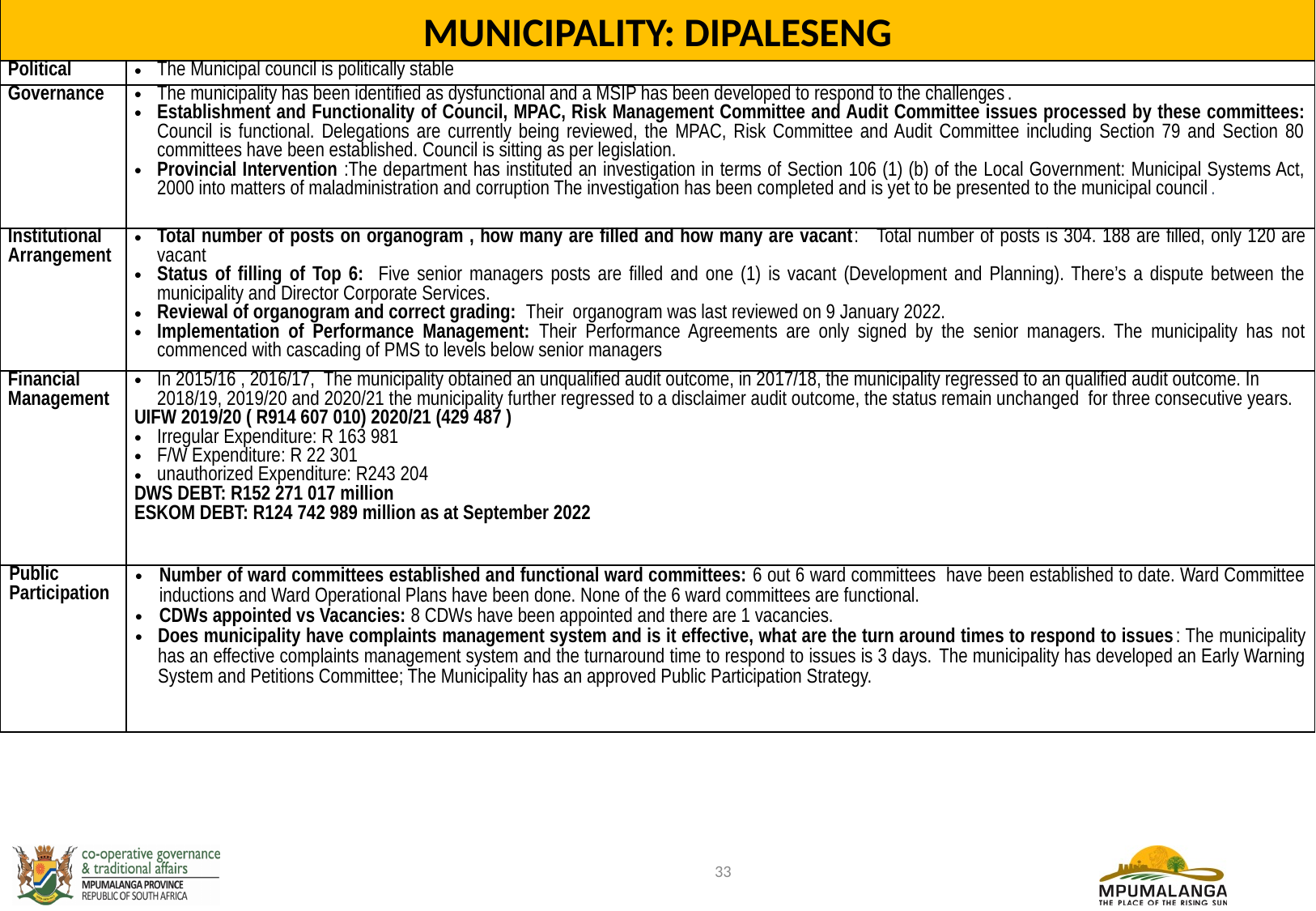

MUNICIPALITY: DIPALESENG
| Political | The Municipal council is politically stable |
| --- | --- |
| Governance | The municipality has been identified as dysfunctional and a MSIP has been developed to respond to the challenges. Establishment and Functionality of Council, MPAC, Risk Management Committee and Audit Committee issues processed by these committees: Council is functional. Delegations are currently being reviewed, the MPAC, Risk Committee and Audit Committee including Section 79 and Section 80 committees have been established. Council is sitting as per legislation. Provincial Intervention :The department has instituted an investigation in terms of Section 106 (1) (b) of the Local Government: Municipal Systems Act, 2000 into matters of maladministration and corruption The investigation has been completed and is yet to be presented to the municipal council. |
| Institutional Arrangement | Total number of posts on organogram , how many are filled and how many are vacant: Total number of posts is 304. 188 are filled, only 120 are vacant Status of filling of Top 6: Five senior managers posts are filled and one (1) is vacant (Development and Planning). There’s a dispute between the municipality and Director Corporate Services. Reviewal of organogram and correct grading: Their organogram was last reviewed on 9 January 2022. Implementation of Performance Management: Their Performance Agreements are only signed by the senior managers. The municipality has not commenced with cascading of PMS to levels below senior managers |
| Financial Management | In 2015/16 , 2016/17, The municipality obtained an unqualified audit outcome, in 2017/18, the municipality regressed to an qualified audit outcome. In 2018/19, 2019/20 and 2020/21 the municipality further regressed to a disclaimer audit outcome, the status remain unchanged for three consecutive years. UIFW 2019/20 ( R914 607 010) 2020/21 (429 487 ) Irregular Expenditure: R 163 981 F/W Expenditure: R 22 301 unauthorized Expenditure: R243 204 DWS DEBT: R152 271 017 million ESKOM DEBT: R124 742 989 million as at September 2022 |
| Public Participation | Number of ward committees established and functional ward committees: 6 out 6 ward committees have been established to date. Ward Committee inductions and Ward Operational Plans have been done. None of the 6 ward committees are functional. CDWs appointed vs Vacancies: 8 CDWs have been appointed and there are 1 vacancies. Does municipality have complaints management system and is it effective, what are the turn around times to respond to issues: The municipality has an effective complaints management system and the turnaround time to respond to issues is 3 days. The municipality has developed an Early Warning System and Petitions Committee; The Municipality has an approved Public Participation Strategy. |
33